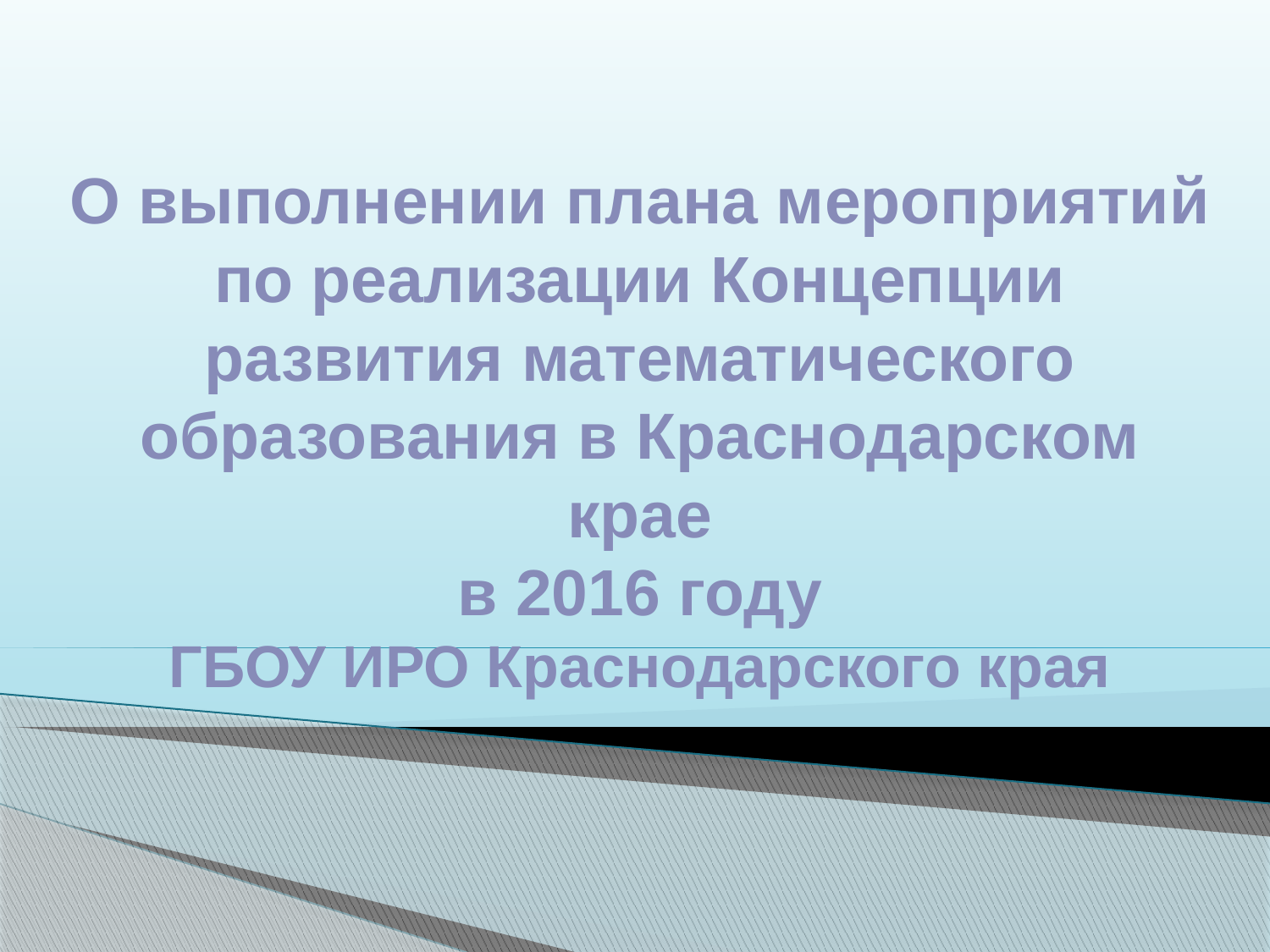

# О выполнении плана мероприятий по реализации Концепции развития математического образования в Краснодарском крае в 2016 году ГБОУ ИРО Краснодарского края